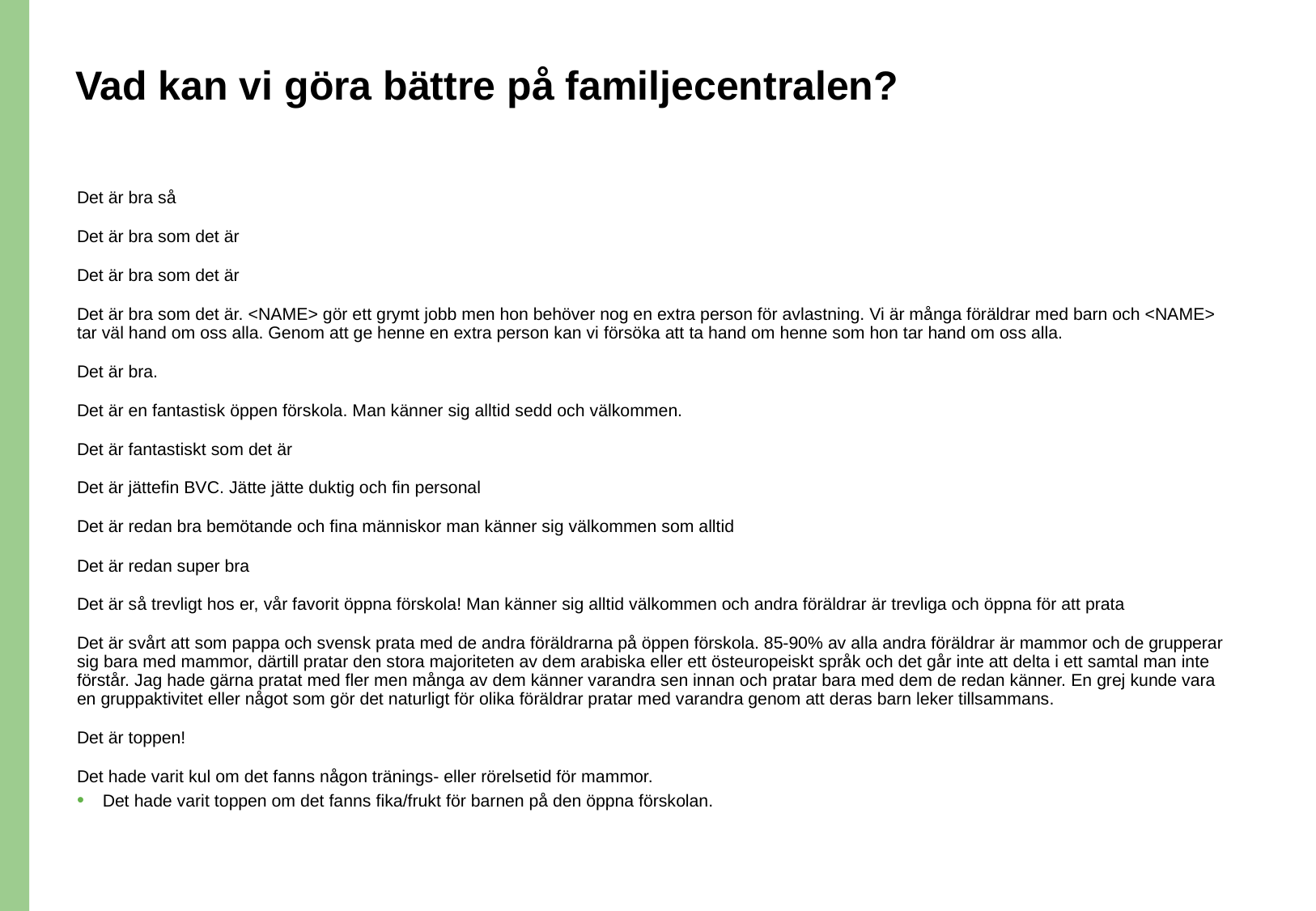

# Vad kan vi göra bättre på familjecentralen?
Det är bra så
Det är bra som det är
Det är bra som det är
Det är bra som det är. <NAME> gör ett grymt jobb men hon behöver nog en extra person för avlastning. Vi är många föräldrar med barn och <NAME> tar väl hand om oss alla. Genom att ge henne en extra person kan vi försöka att ta hand om henne som hon tar hand om oss alla.
Det är bra.
Det är en fantastisk öppen förskola. Man känner sig alltid sedd och välkommen.
Det är fantastiskt som det är
Det är jättefin BVC. Jätte jätte duktig och fin personal
Det är redan bra bemötande och fina människor man känner sig välkommen som alltid
Det är redan super bra
Det är så trevligt hos er, vår favorit öppna förskola! Man känner sig alltid välkommen och andra föräldrar är trevliga och öppna för att prata
Det är svårt att som pappa och svensk prata med de andra föräldrarna på öppen förskola. 85-90% av alla andra föräldrar är mammor och de grupperar sig bara med mammor, därtill pratar den stora majoriteten av dem arabiska eller ett östeuropeiskt språk och det går inte att delta i ett samtal man inte förstår. Jag hade gärna pratat med fler men många av dem känner varandra sen innan och pratar bara med dem de redan känner. En grej kunde vara en gruppaktivitet eller något som gör det naturligt för olika föräldrar pratar med varandra genom att deras barn leker tillsammans.
Det är toppen!
Det hade varit kul om det fanns någon tränings- eller rörelsetid för mammor.
Det hade varit toppen om det fanns fika/frukt för barnen på den öppna förskolan.